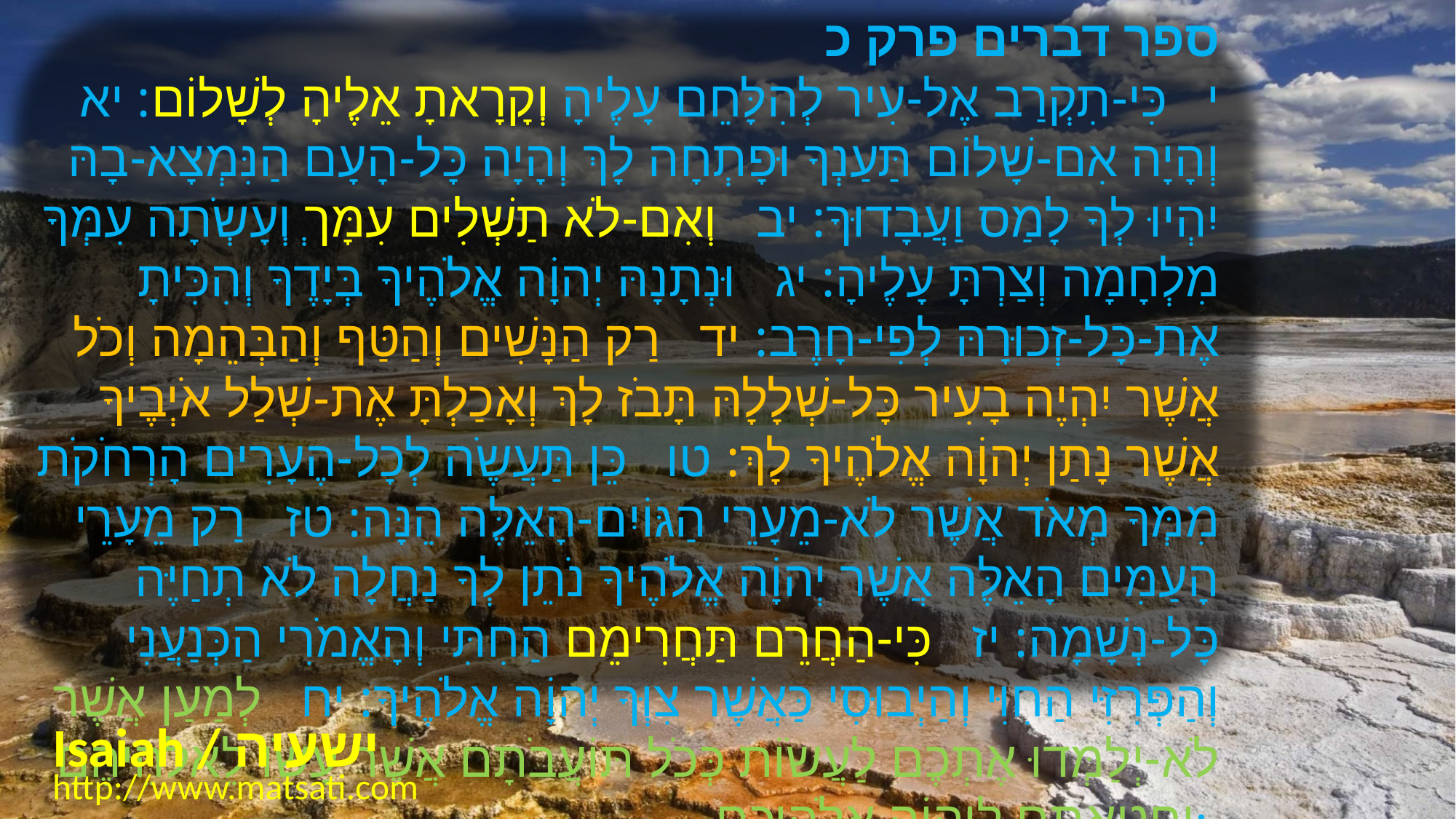

ספר דברים פרק כ
﻿י   כִּי-תִקְרַב אֶל-עִיר לְהִלָּחֵם עָלֶיהָ וְקָרָאתָ אֵלֶיהָ לְשָׁלוֹם: יא   וְהָיָה אִם-שָׁלוֹם תַּעַנְךָ וּפָתְחָה לָךְ וְהָיָה כָּל-הָעָם הַנִּמְצָא-בָהּ יִהְיוּ לְךָ לָמַס וַעֲבָדוּךָ: יב   וְאִם-לֹא תַשְׁלִים עִמָּךְ וְעָשְֹתָה עִמְּךָ מִלְחָמָה וְצַרְתָּ עָלֶיהָ: יג   וּנְתָנָהּ יְהוָֹה אֱלֹהֶיךָ בְּיָדֶךָ וְהִכִּיתָ אֶת-כָּל-זְכוּרָהּ לְפִי-חָרֶב: יד   רַק הַנָּשִׁים וְהַטַּף וְהַבְּהֵמָה וְכֹל אֲשֶׁר יִהְיֶה בָעִיר כָּל-שְׁלָלָהּ תָּבֹז לָךְ וְאָכַלְתָּ אֶת-שְׁלַל אֹיְבֶיךָ אֲשֶׁר נָתַן יְהוָֹה אֱלֹהֶיךָ לָךְ: טו   כֵּן תַּעֲשֶֹה לְכָל-הֶעָרִים הָרְחֹקֹת מִמְּךָ מְאֹד אֲשֶׁר לֹא-מֵעָרֵי הַגּוֹיִם-הָאֵלֶּה הֵנָּה: טז   רַק מֵעָרֵי הָעַמִּים הָאֵלֶּה אֲשֶׁר יְהוָֹה אֱלֹהֶיךָ נֹתֵן לְךָ נַחֲלָה לֹא תְחַיֶּה כָּל-נְשָׁמָה: יז   כִּי-הַחֲרֵם תַּחֲרִימֵם הַחִתִּי וְהָאֱמֹרִי הַכְּנַעֲנִי וְהַפְּרִזִּי הַחִוִּי וְהַיְבוּסִי כַּאֲשֶׁר צִוְּךָ יְהוָֹה אֱלֹהֶיךָ: יח   לְמַעַן אֲשֶׁר לֹא-יְלַמְּדוּ אֶתְכֶם לַעֲשֹוֹת כְּכֹל תּוֹעֲבֹתָם אֲשֶׁר עָשֹוּ לֵאלֹהֵיהֶם וַחֲטָאתֶם לַיהוָֹה אֱלֹהֵיכֶם:

Isaiah / ישעיה
http://www.matsati.com